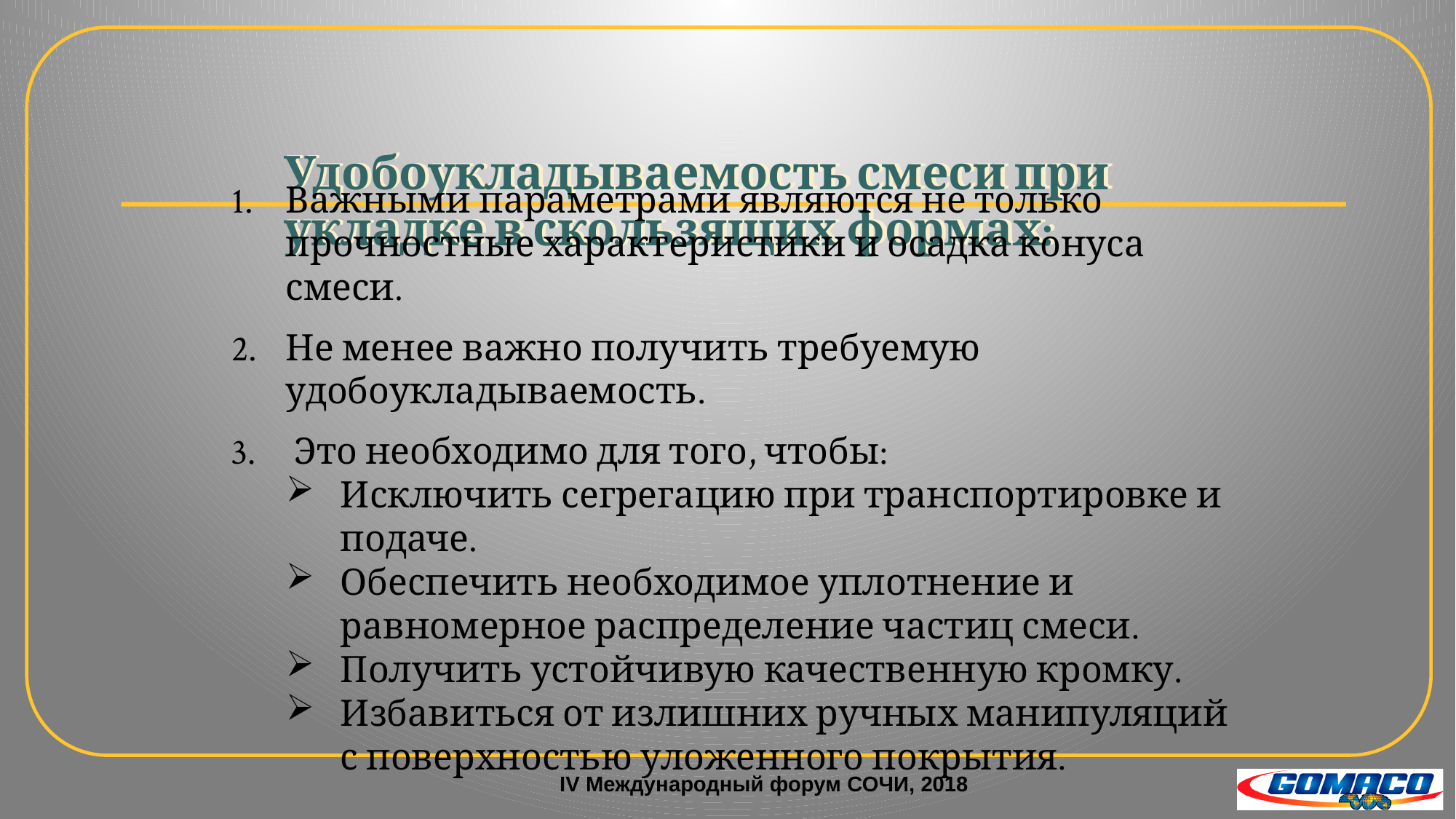

# Удобоукладываемость смеси при укладке в скользящих формах:
Важными параметрами являются не только прочностные характеристики и осадка конуса смеси.

Не менее важно получить требуемую удобоукладываемость.

 Это необходимо для того, чтобы:
Исключить сегрегацию при транспортировке и подаче.
Обеспечить необходимое уплотнение и равномерное распределение частиц смеси.
Получить устойчивую качественную кромку.
Избавиться от излишних ручных манипуляций с поверхностью уложенного покрытия.
IV Международный форум СОЧИ, 2018